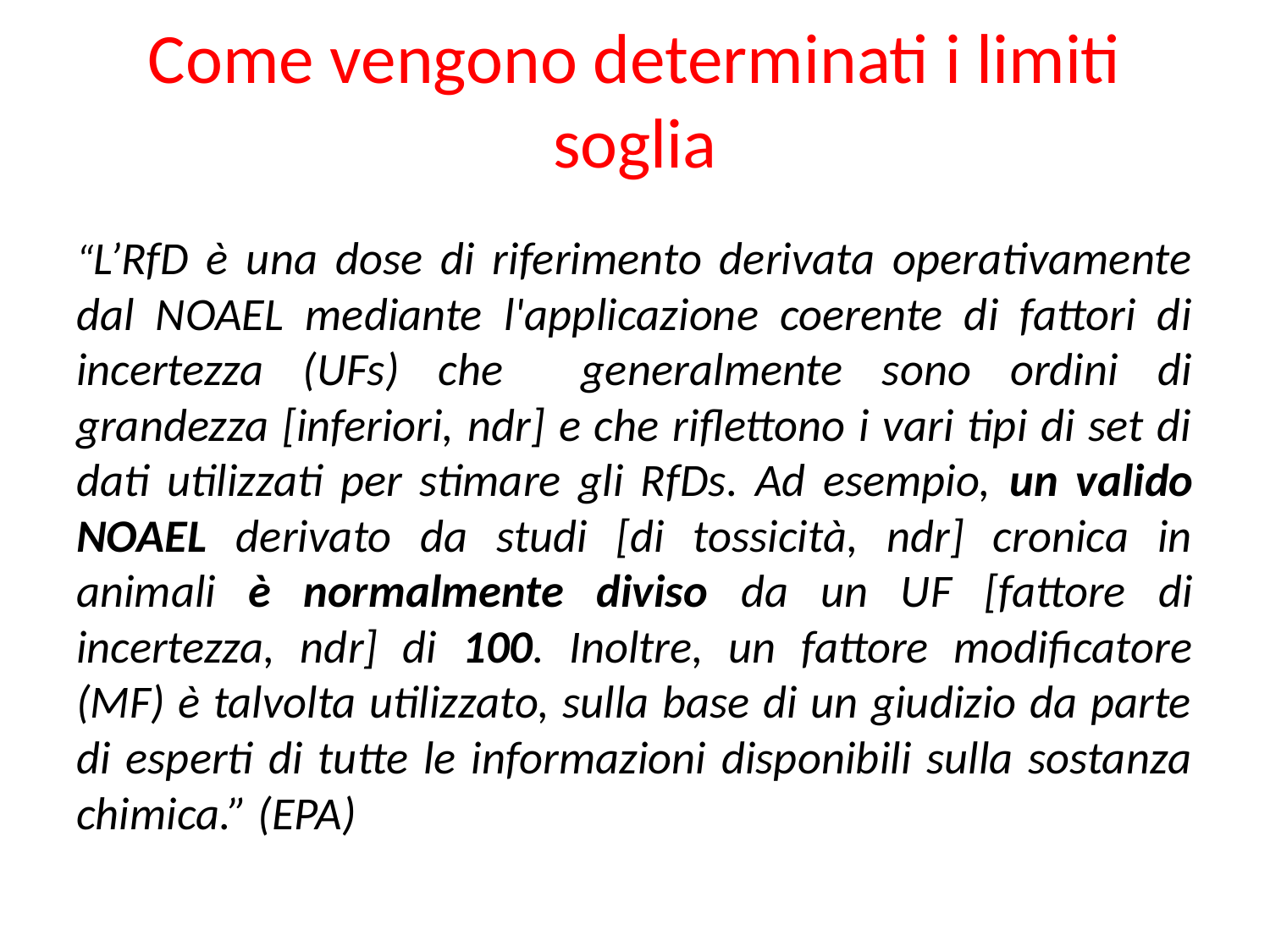

# Come vengono determinati i limiti soglia
“L’RfD è una dose di riferimento derivata operativamente dal NOAEL mediante l'applicazione coerente di fattori di incertezza (UFs) che  generalmente sono ordini di grandezza [inferiori, ndr] e che riflettono i vari tipi di set di dati utilizzati per stimare gli RfDs. Ad esempio, un valido NOAEL derivato da studi [di tossicità, ndr] cronica in animali è normalmente diviso da un UF [fattore di incertezza, ndr] di 100. Inoltre, un fattore modificatore (MF) è talvolta utilizzato, sulla base di un giudizio da parte di esperti di tutte le informazioni disponibili sulla sostanza chimica.” (EPA)